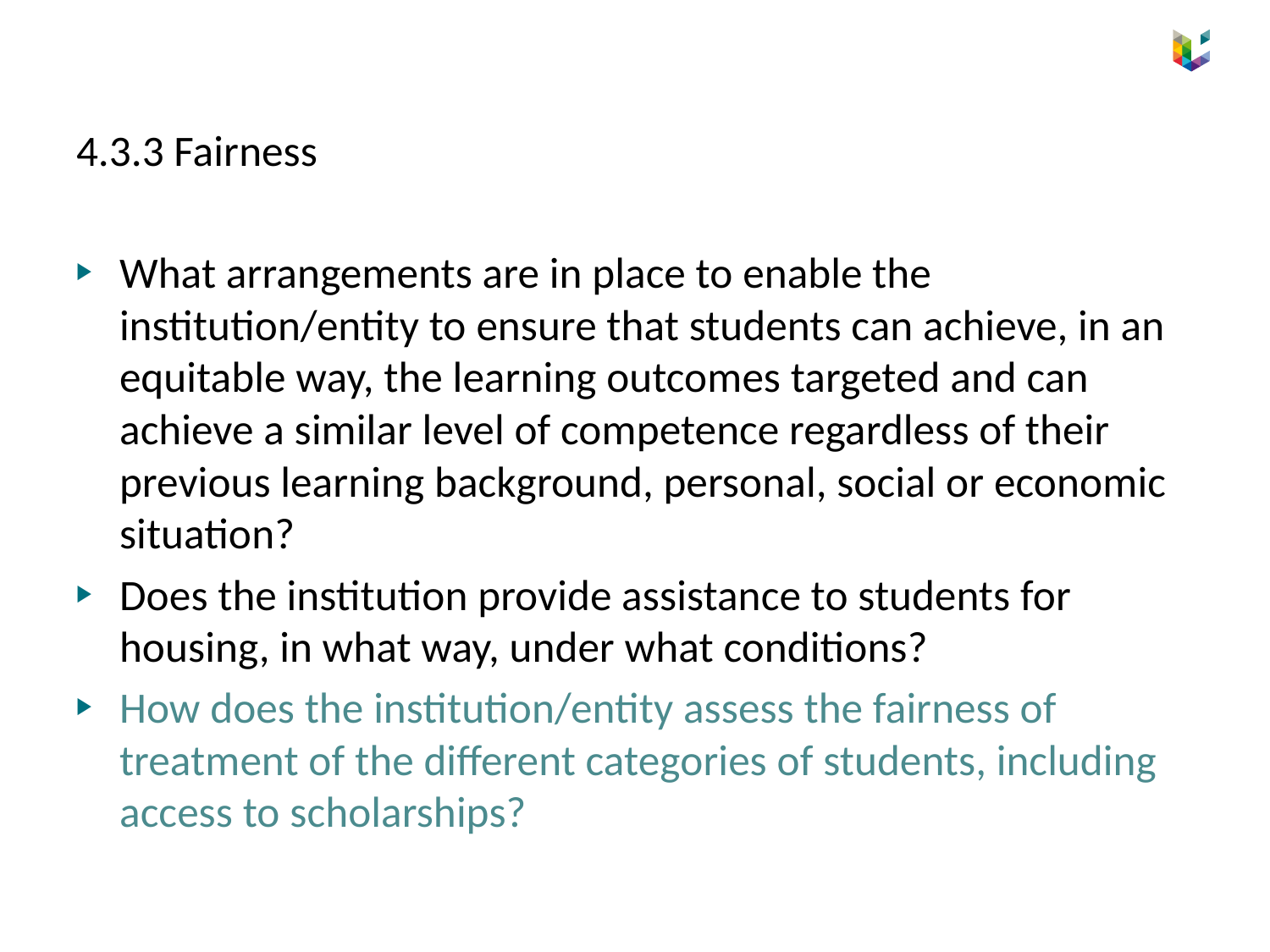

4.3.3 Fairness

What arrangements are in place to enable the institution/entity to ensure that students can achieve, in an equitable way, the learning outcomes targeted and can achieve a similar level of competence regardless of their previous learning background, personal, social or economic situation?
Does the institution provide assistance to students for housing, in what way, under what conditions?
How does the institution/entity assess the fairness of treatment of the different categories of students, including access to scholarships?